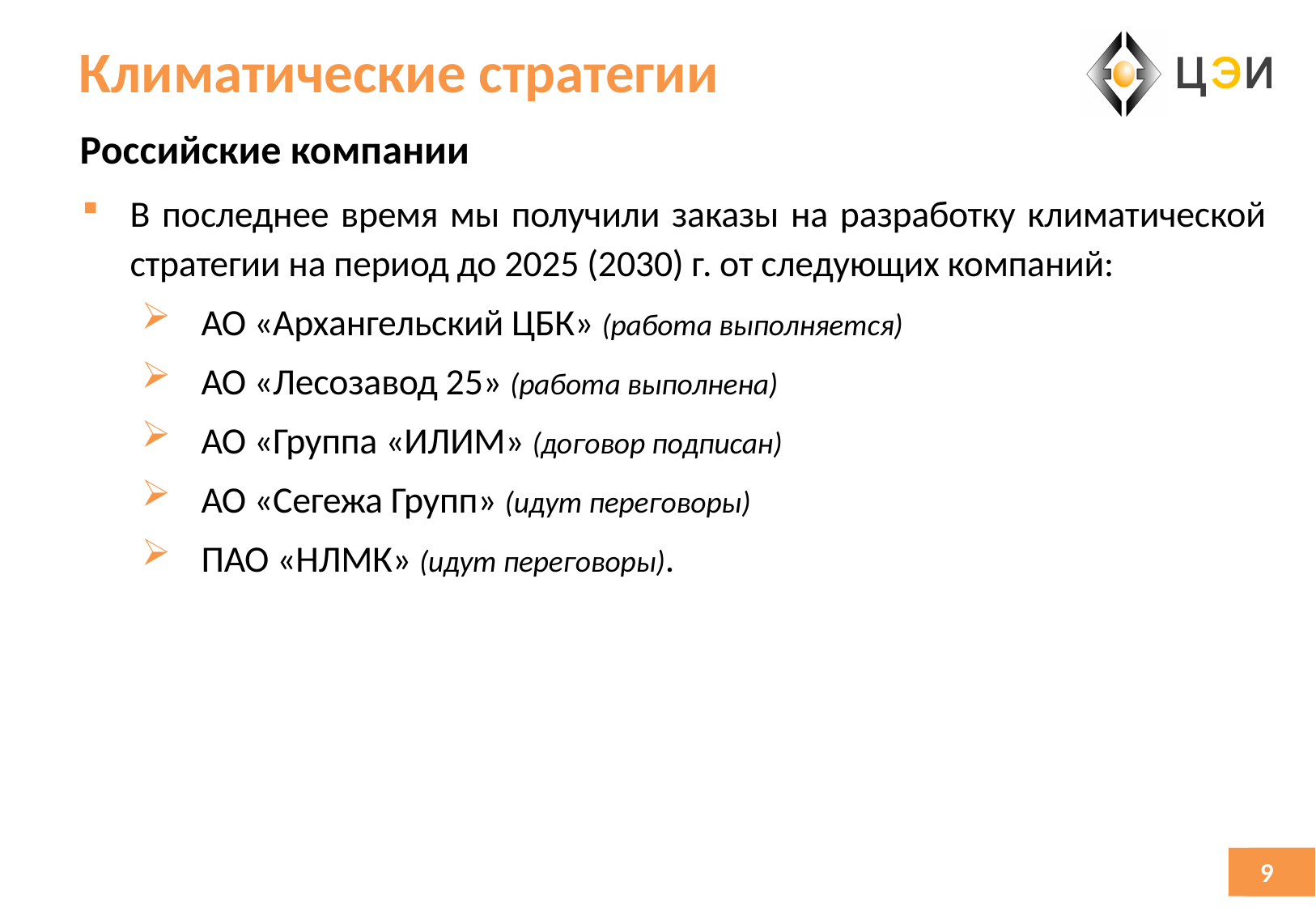

# Климатические стратегии
Российские компании
В последнее время мы получили заказы на разработку климатической стратегии на период до 2025 (2030) г. от следующих компаний:
АО «Архангельский ЦБК» (работа выполняется)
АО «Лесозавод 25» (работа выполнена)
АО «Группа «ИЛИМ» (договор подписан)
АО «Сегежа Групп» (идут переговоры)
ПАО «НЛМК» (идут переговоры).
9